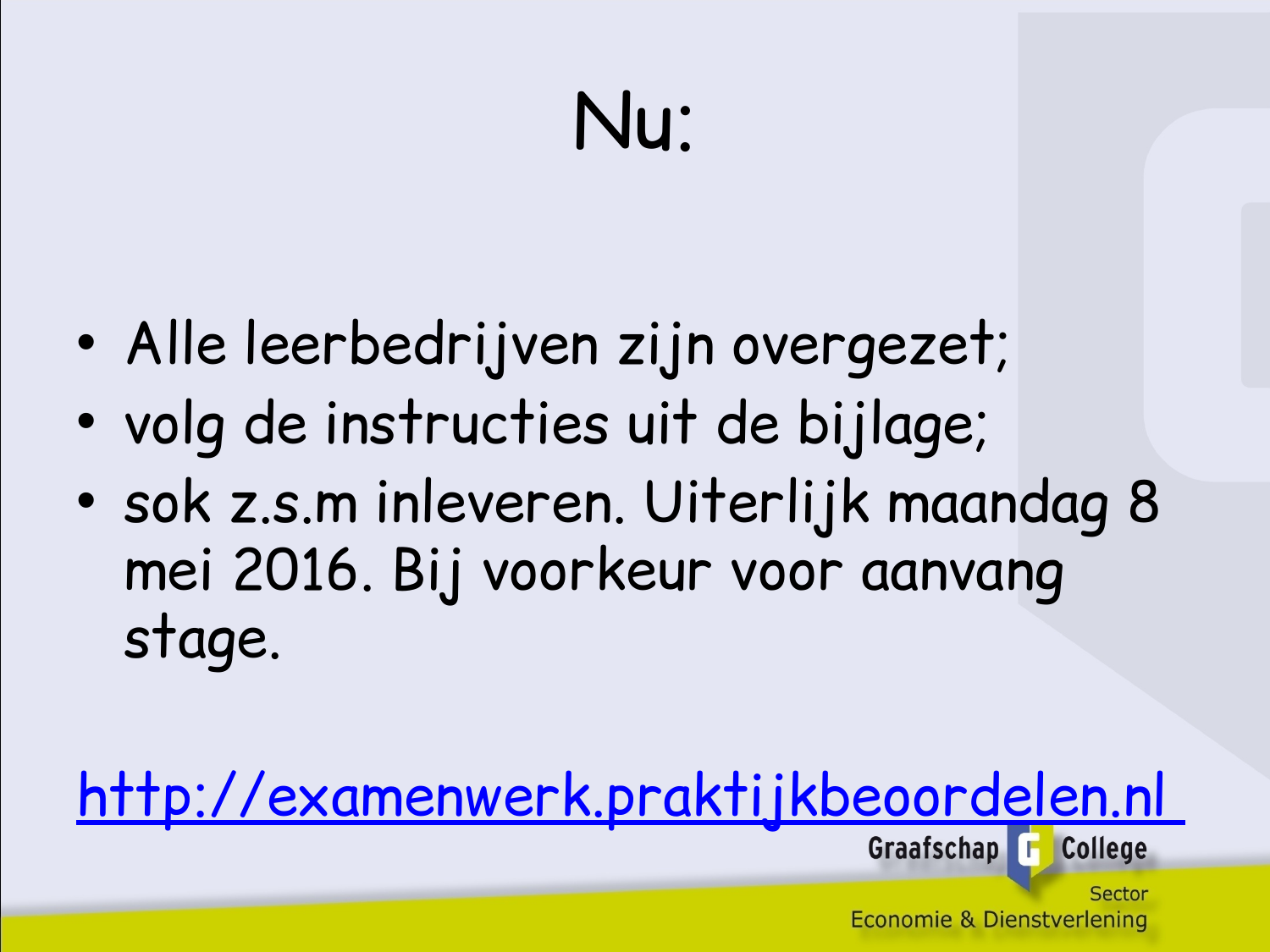

# Nu:

Alle leerbedrijven zijn overgezet;
volg de instructies uit de bijlage;
sok z.s.m inleveren. Uiterlijk maandag 8 mei 2016. Bij voorkeur voor aanvang stage.

http://examenwerk.praktijkbeoordelen.nl